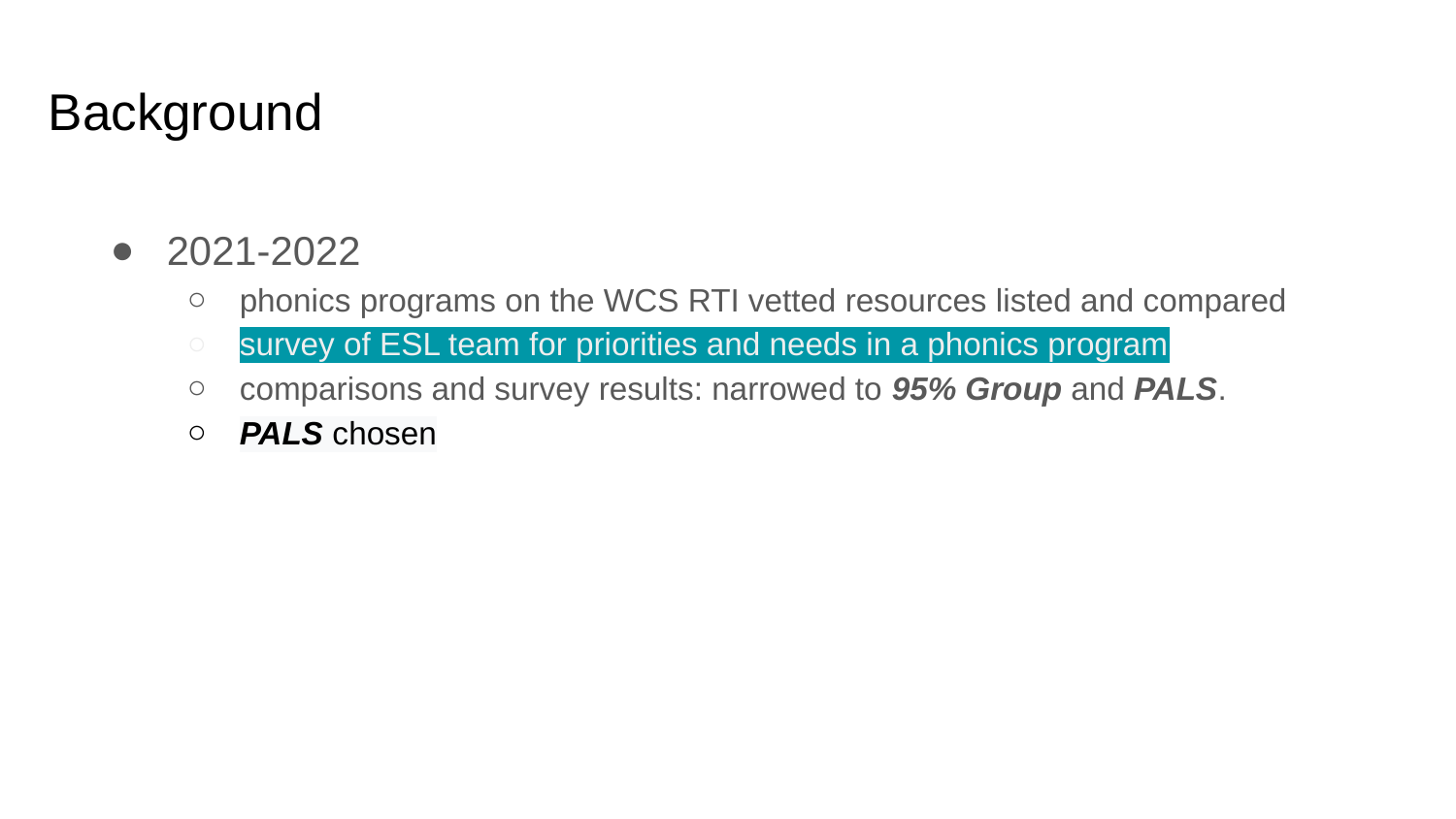

# Background
2021-2022
phonics programs on the WCS RTI vetted resources listed and compared
survey of ESL team for priorities and needs in a phonics program
comparisons and survey results: narrowed to 95% Group and PALS.
PALS chosen